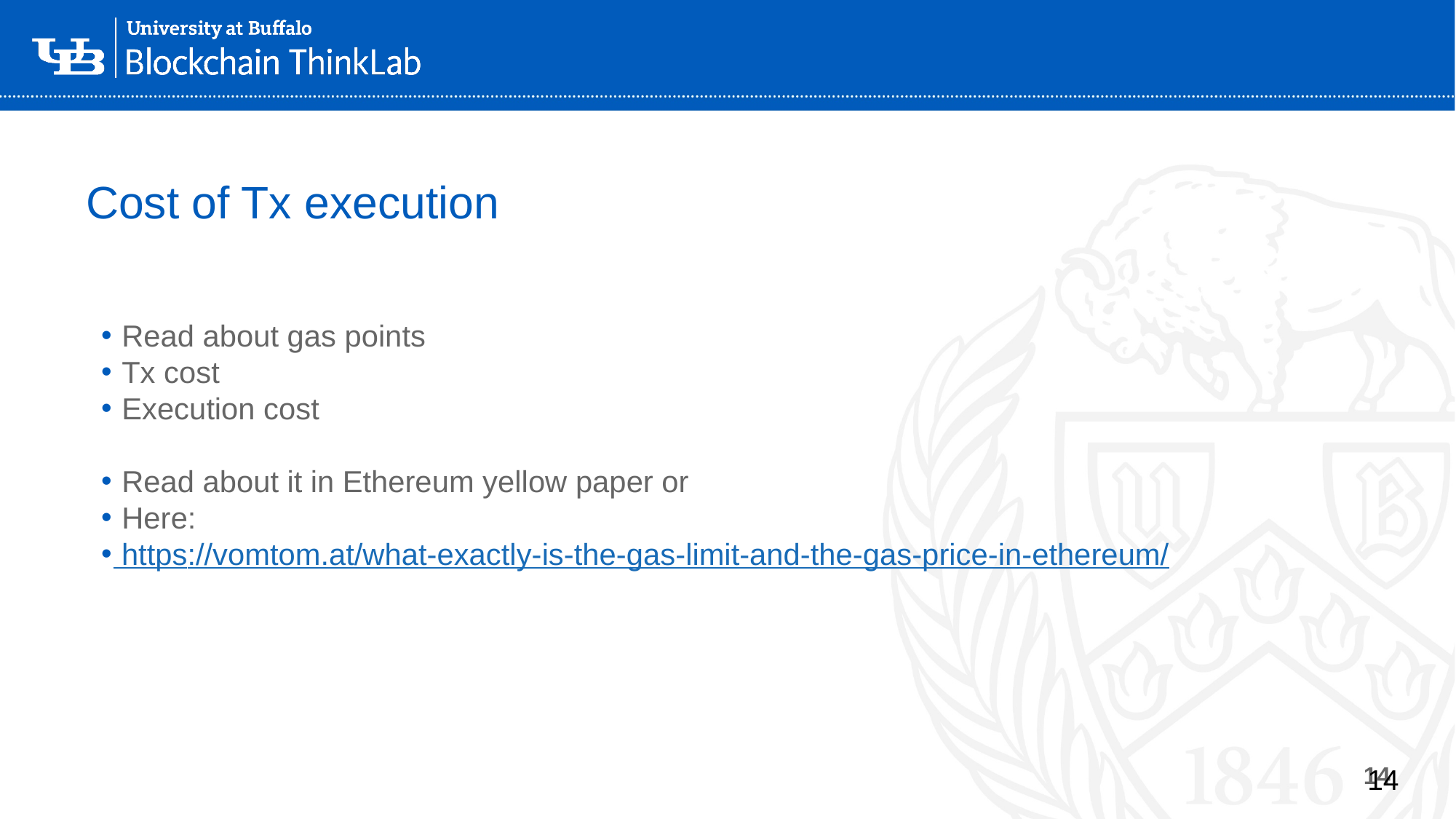

# Cost of Tx execution
 Read about gas points
 Tx cost
 Execution cost

 Read about it in Ethereum yellow paper or
 Here:
 https://vomtom.at/what-exactly-is-the-gas-limit-and-the-gas-price-in-ethereum/
14